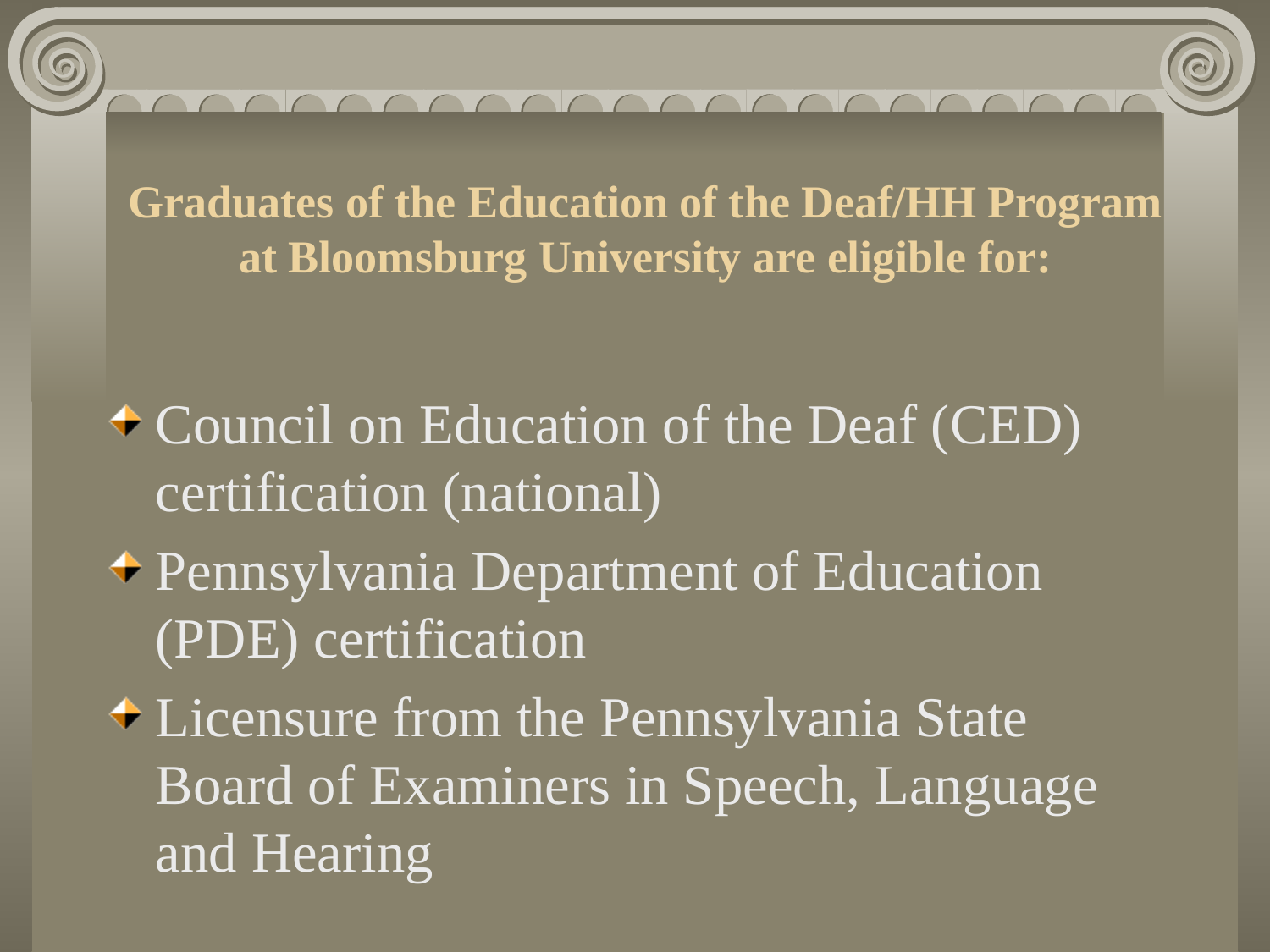

# Graduates of the Education of the Deaf/HH Program at Bloomsburg University are eligible for:
Council on Education of the Deaf (CED) certification (national)
Pennsylvania Department of Education (PDE) certification
Licensure from the Pennsylvania State Board of Examiners in Speech, Language and Hearing